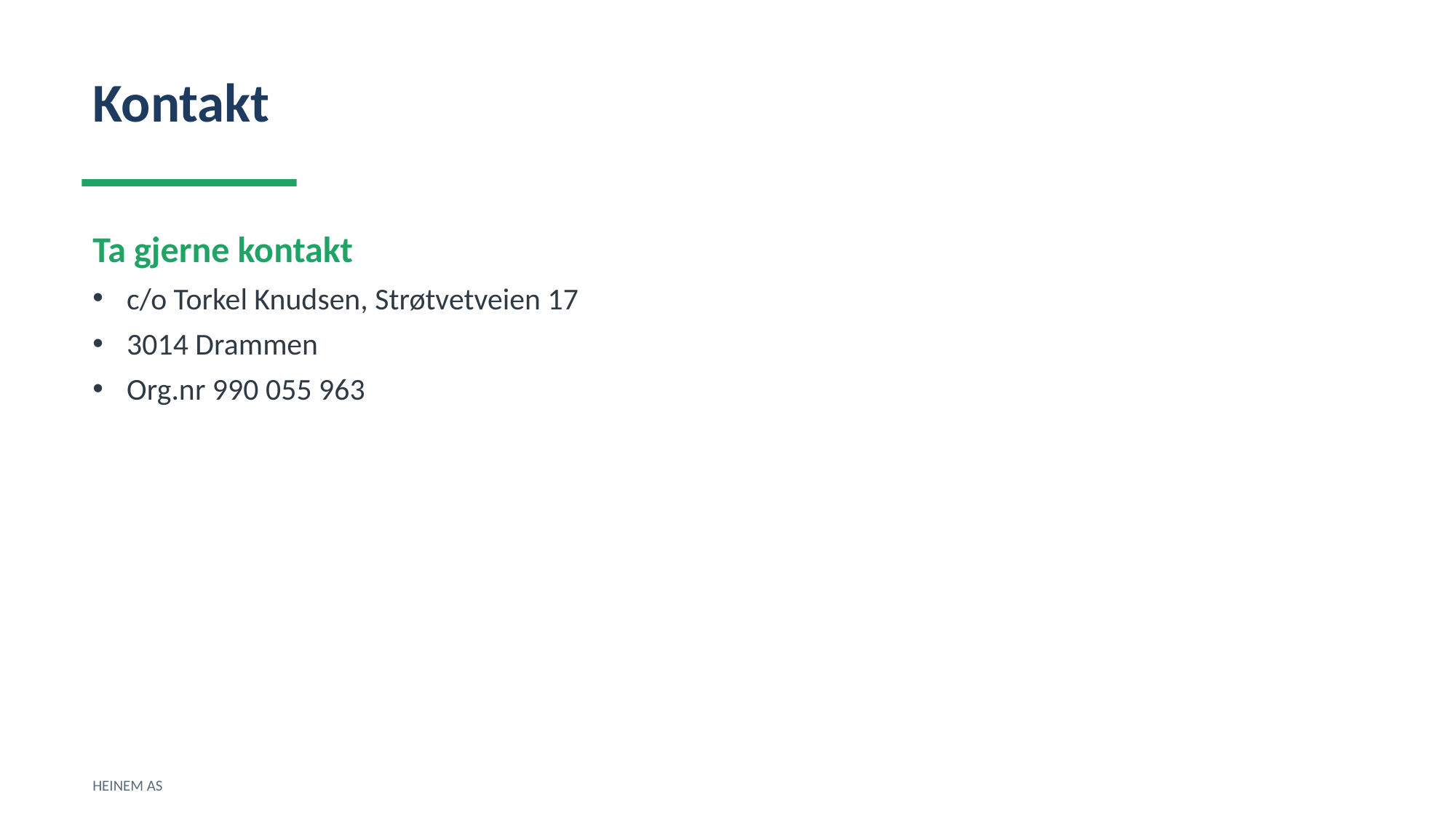

Kontakt

Ta gjerne kontakt
c/o Torkel Knudsen, Strøtvetveien 17
3014 Drammen
Org.nr 990 055 963
HEINEM AS